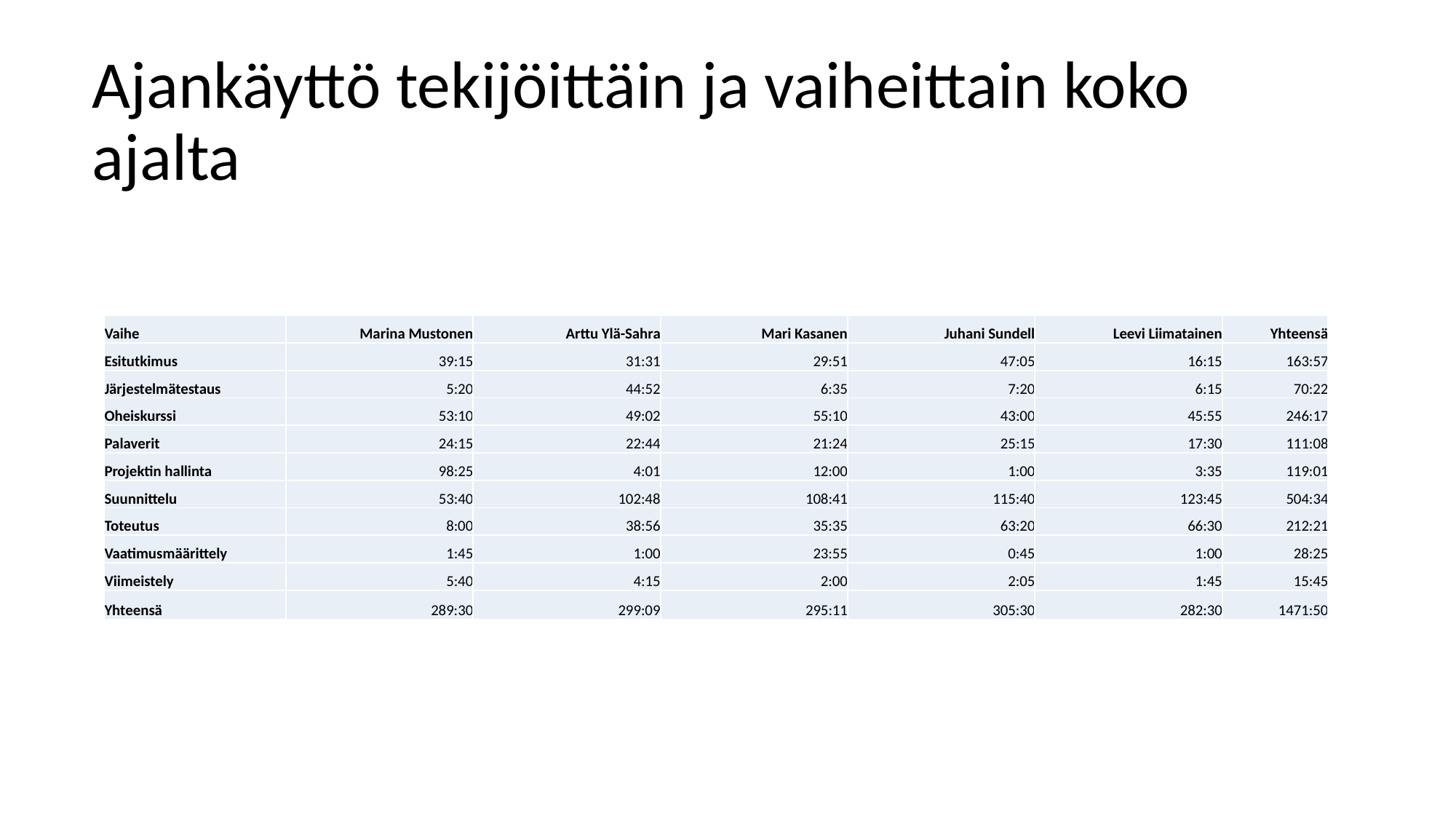

# Ajankäyttö tekijöittäin ja vaiheittain koko ajalta
| Vaihe | Marina Mustonen | Arttu Ylä-Sahra | Mari Kasanen | Juhani Sundell | Leevi Liimatainen | Yhteensä |
| --- | --- | --- | --- | --- | --- | --- |
| Esitutkimus | 39:15 | 31:31 | 29:51 | 47:05 | 16:15 | 163:57 |
| Järjestelmätestaus | 5:20 | 44:52 | 6:35 | 7:20 | 6:15 | 70:22 |
| Oheiskurssi | 53:10 | 49:02 | 55:10 | 43:00 | 45:55 | 246:17 |
| Palaverit | 24:15 | 22:44 | 21:24 | 25:15 | 17:30 | 111:08 |
| Projektin hallinta | 98:25 | 4:01 | 12:00 | 1:00 | 3:35 | 119:01 |
| Suunnittelu | 53:40 | 102:48 | 108:41 | 115:40 | 123:45 | 504:34 |
| Toteutus | 8:00 | 38:56 | 35:35 | 63:20 | 66:30 | 212:21 |
| Vaatimusmäärittely | 1:45 | 1:00 | 23:55 | 0:45 | 1:00 | 28:25 |
| Viimeistely | 5:40 | 4:15 | 2:00 | 2:05 | 1:45 | 15:45 |
| Yhteensä | 289:30 | 299:09 | 295:11 | 305:30 | 282:30 | 1471:50 |